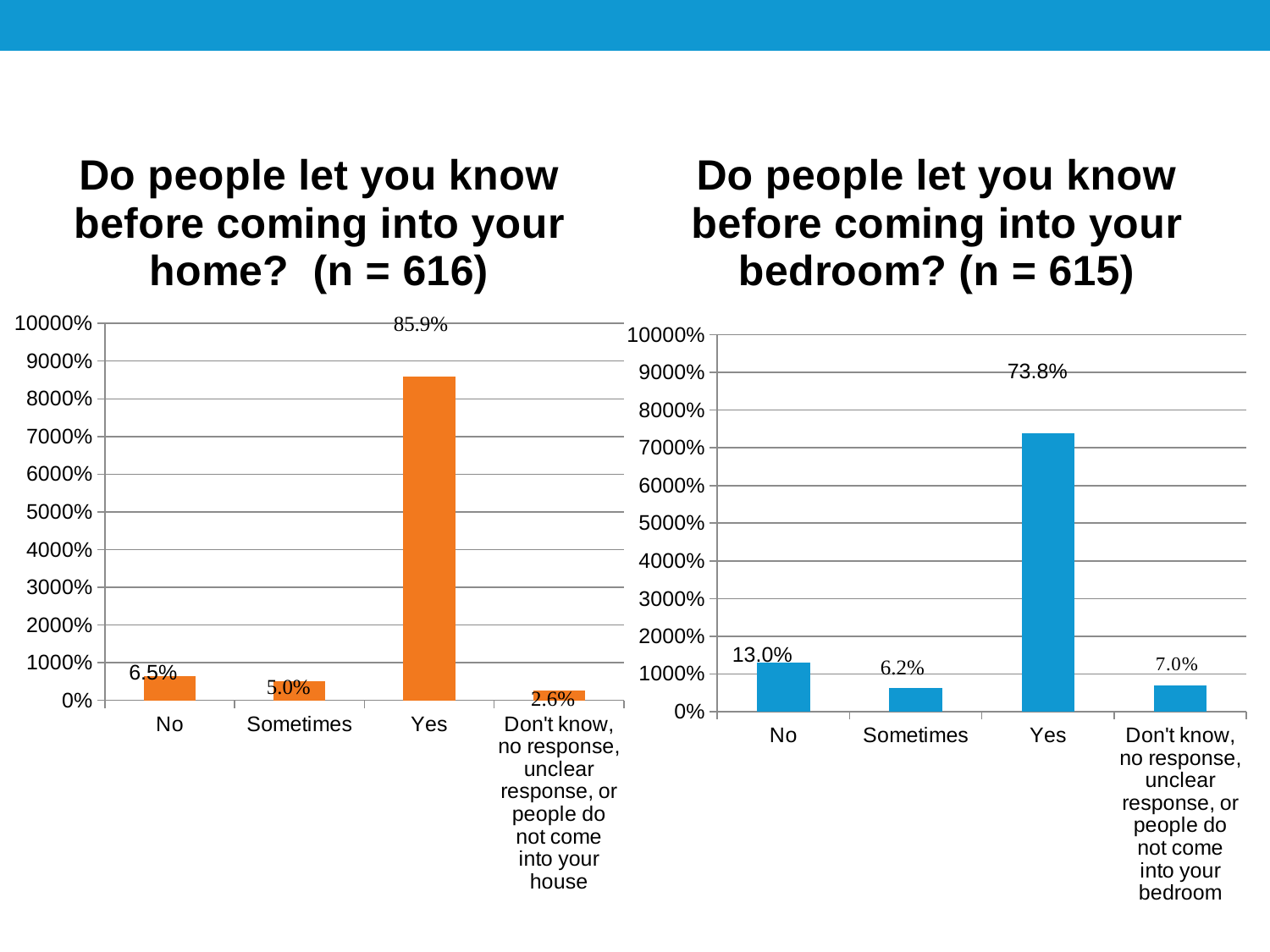

### Chart: Do people let you know before coming into your home?  (n = 616)

| Category | Do people let you know before coming into your home?  |
|---|---|
| No | 6.5 |
| Sometimes | 5.0 |
| Yes | 85.9 |
| Don't know, no response, unclear response, or people do not come into your house | 2.6 |

### Chart: Do people let you know before coming into your bedroom? (n = 615)

| Category | Do people let you know before coming into your bedroom? (n=615) |
|---|---|
| No | 13.0 |
| Sometimes | 6.2 |
| Yes | 73.8 |
| Don't know, no response, unclear response, or people do not come into your bedroom | 7.0 |
73.8%
13.0%
6.5%